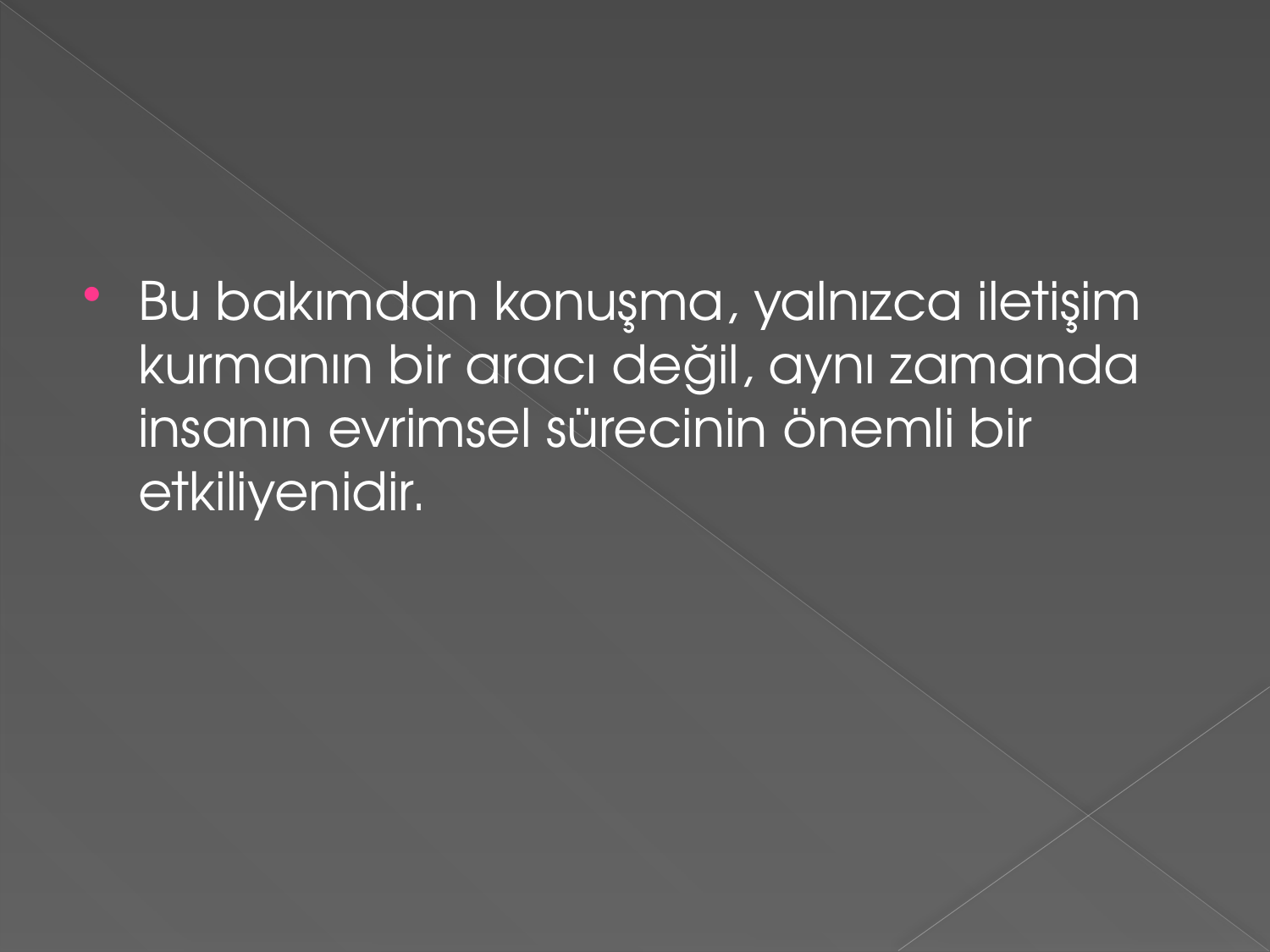

#
Bu bakımdan konuşma, yalnızca iletişim kurmanın bir aracı değil, aynı zamanda insanın evrimsel sürecinin önemli bir etkiliyenidir.